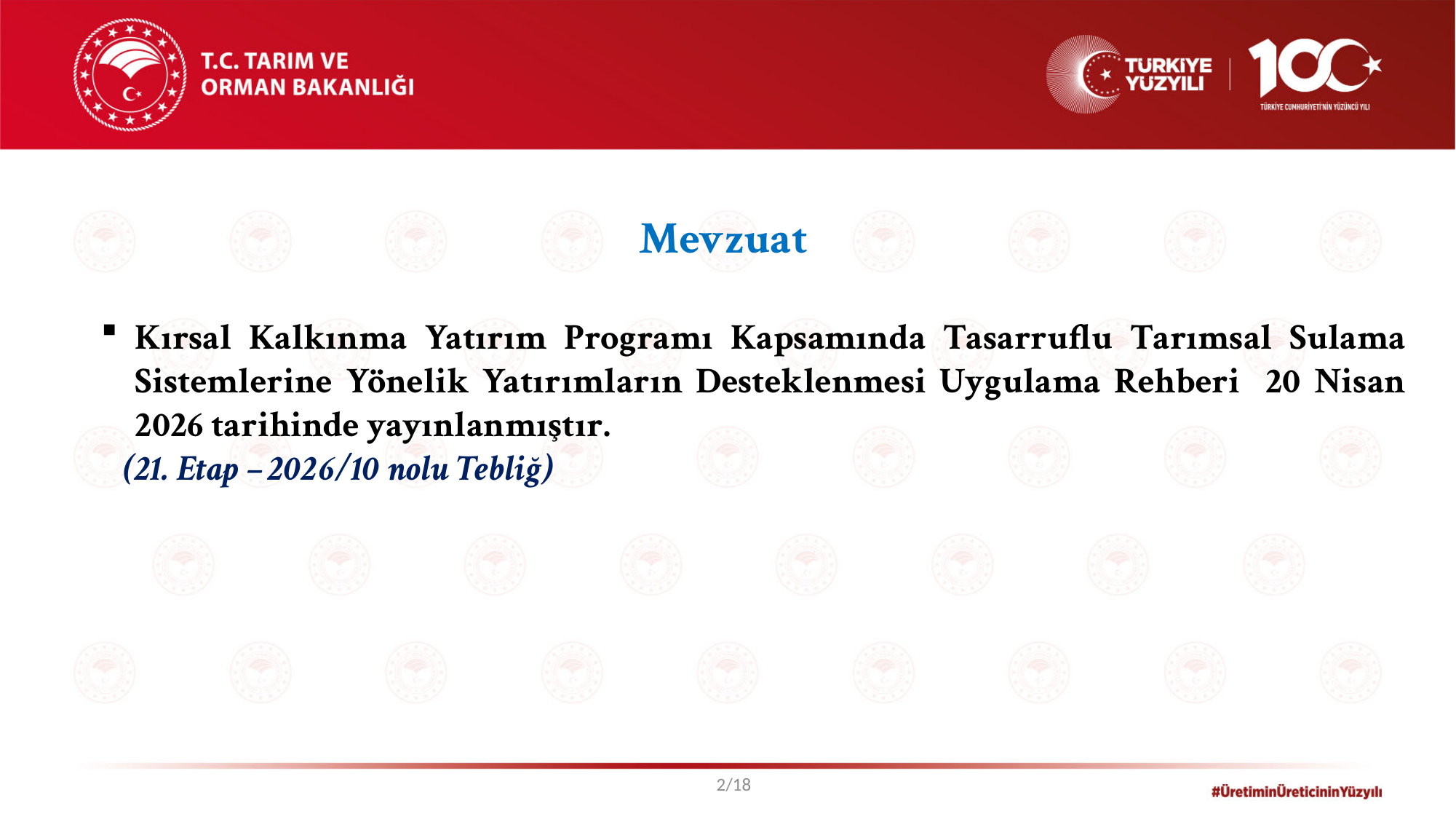

Mevzuat

Kırsal Kalkınma Yatırım Programı Kapsamında Tasarruflu Tarımsal Sulama Sistemlerine Yönelik Yatırımların Desteklenmesi Uygulama Rehberi  20 Nisan 2026 tarihinde yayınlanmıştır.
   (21. Etap – 2026/10 nolu Tebliğ)

2/18